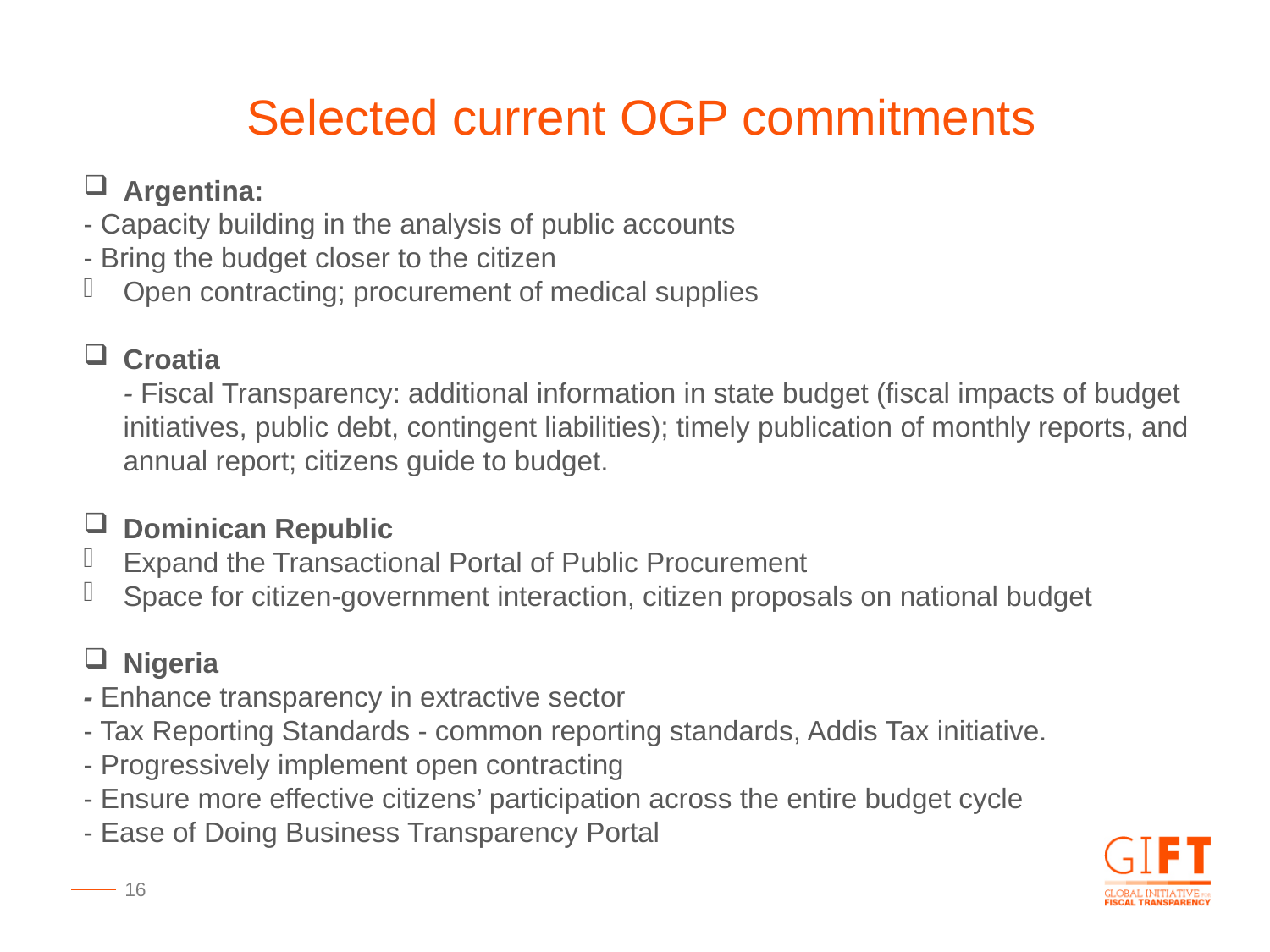

Selected current OGP commitments
Argentina:
- Capacity building in the analysis of public accounts
- Bring the budget closer to the citizen
Open contracting; procurement of medical supplies

Croatia
- Fiscal Transparency: additional information in state budget (fiscal impacts of budget initiatives, public debt, contingent liabilities); timely publication of monthly reports, and annual report; citizens guide to budget.

Dominican Republic
Expand the Transactional Portal of Public Procurement
Space for citizen-government interaction, citizen proposals on national budget

Nigeria
- Enhance transparency in extractive sector
- Tax Reporting Standards - common reporting standards, Addis Tax initiative.
- Progressively implement open contracting
- Ensure more effective citizens’ participation across the entire budget cycle
- Ease of Doing Business Transparency Portal

16